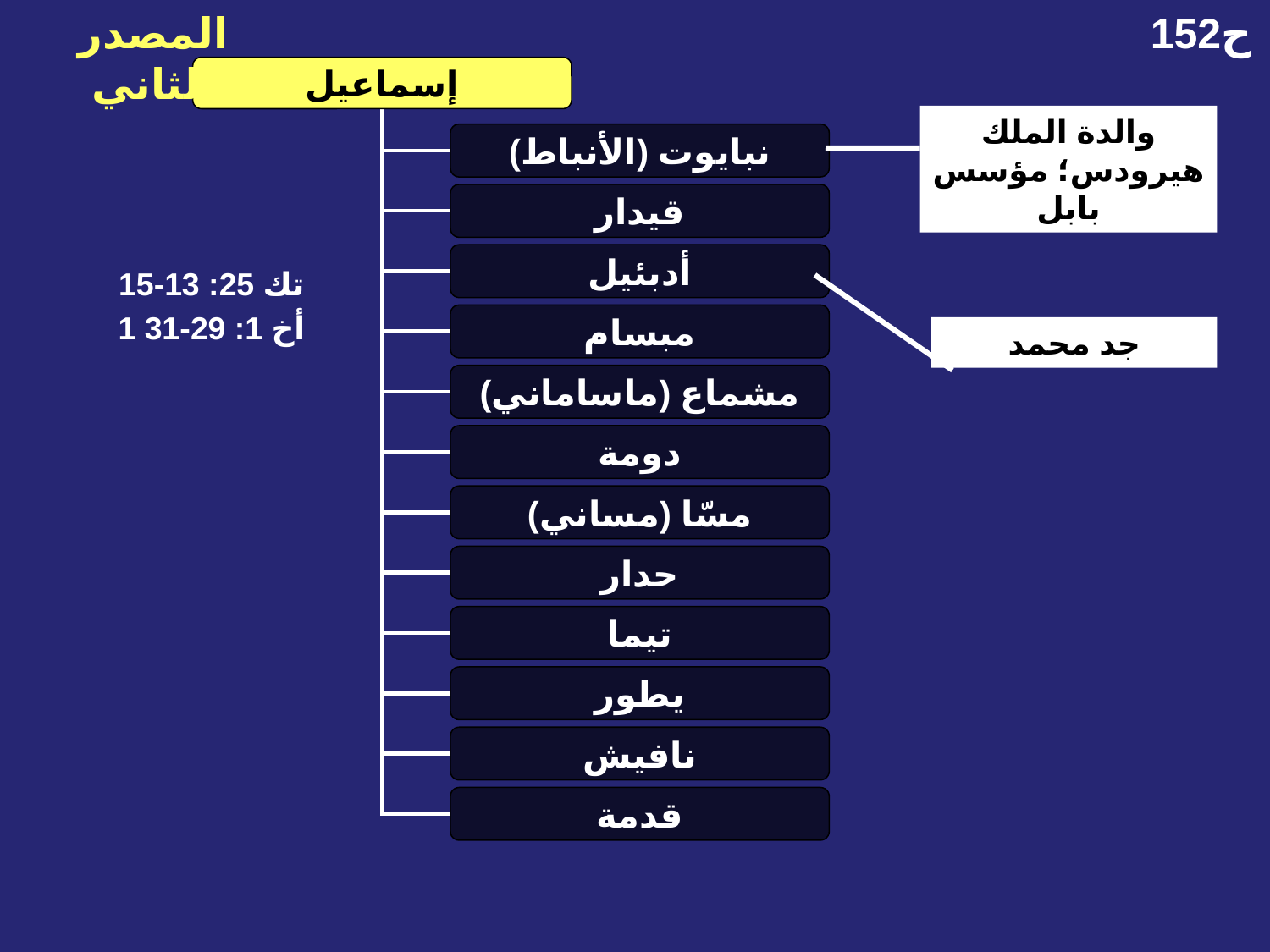

المصدر الثاني
152ح

إسماعيل
نبايوت (الأنباط)
قيدار
أدبئيل
مبسام
مشماع (ماساماني)
دومة
مسّا (مساني)
حدار
تيما
يطور
نافيش
قدمة
والدة الملك هيرودس؛ مؤسس بابل

تك 25: 13-15
1 أخ 1: 29-31

جد محمد